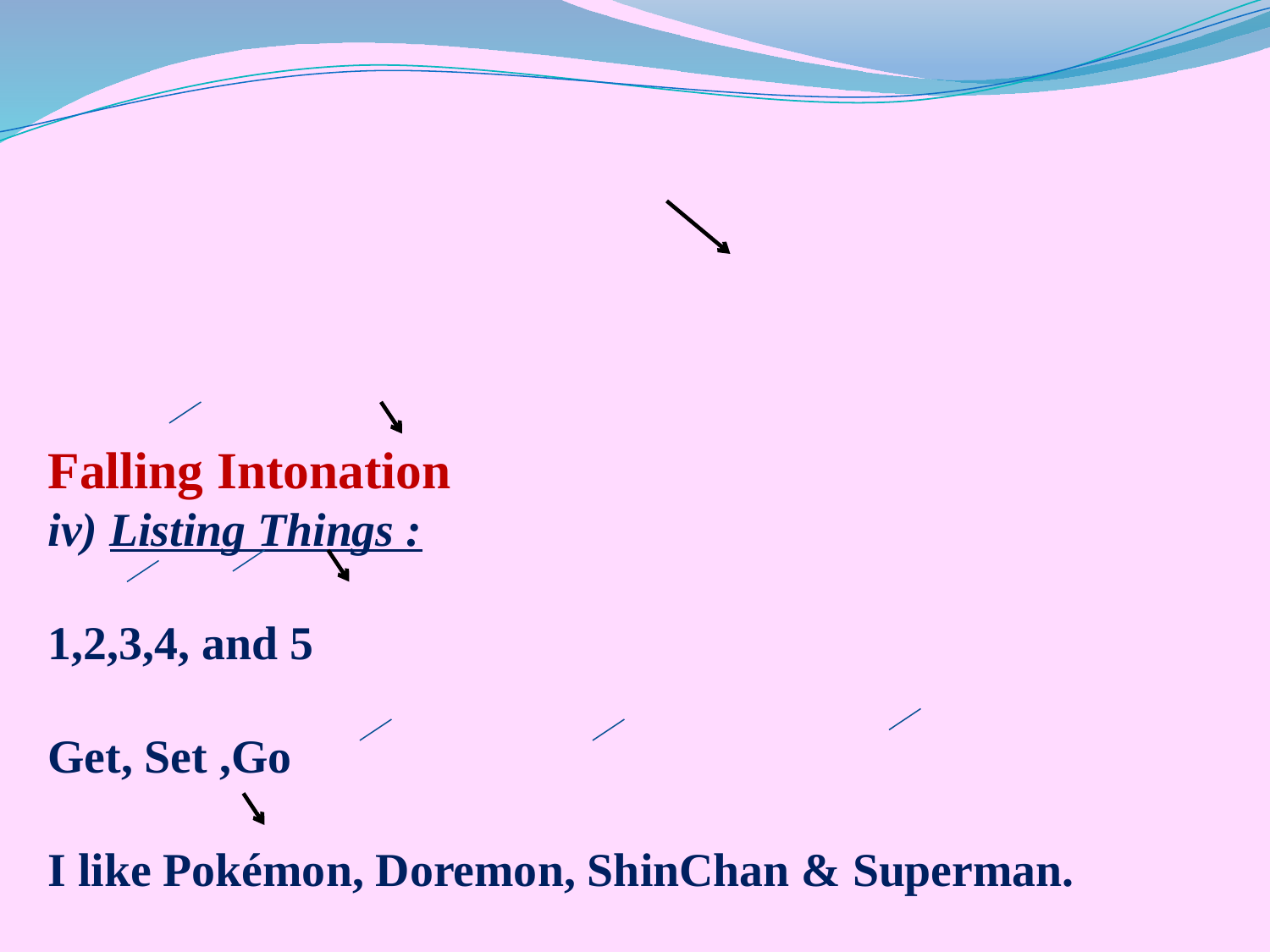

# Falling Intonation iv) Listing Things : 1,2,3,4, and 5 Get, Set ,Go I like Pokémon, Doremon, ShinChan & Superman.